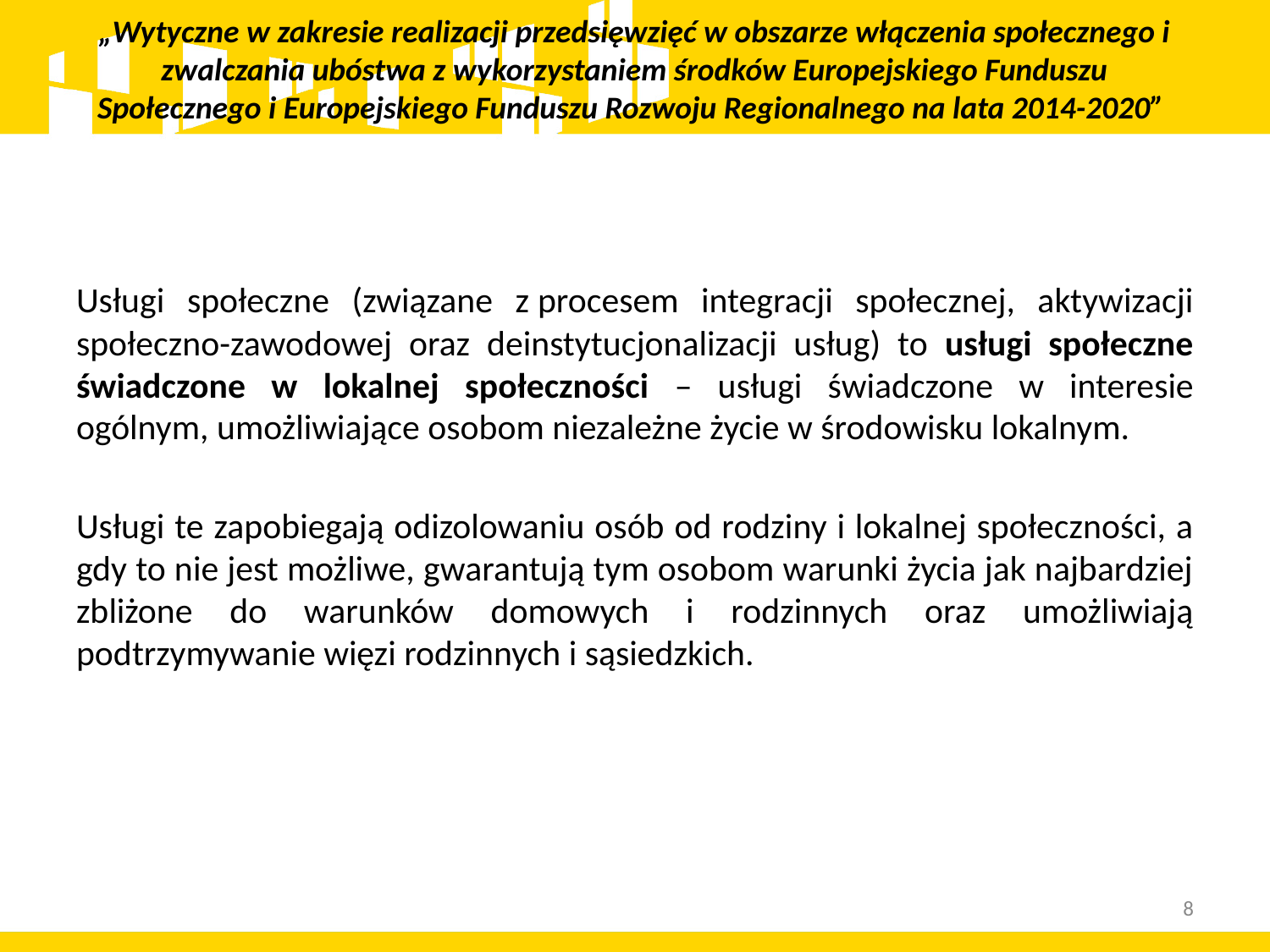

# „Wytyczne w zakresie realizacji przedsięwzięć w obszarze włączenia społecznego i zwalczania ubóstwa z wykorzystaniem środków Europejskiego Funduszu Społecznego i Europejskiego Funduszu Rozwoju Regionalnego na lata 2014-2020”

Usługi społeczne (związane z procesem integracji społecznej, aktywizacji społeczno-zawodowej oraz deinstytucjonalizacji usług) to usługi społeczne świadczone w lokalnej społeczności – usługi świadczone w interesie ogólnym, umożliwiające osobom niezależne życie w środowisku lokalnym.

Usługi te zapobiegają odizolowaniu osób od rodziny i lokalnej społeczności, a gdy to nie jest możliwe, gwarantują tym osobom warunki życia jak najbardziej zbliżone do warunków domowych i rodzinnych oraz umożliwiają podtrzymywanie więzi rodzinnych i sąsiedzkich.
8